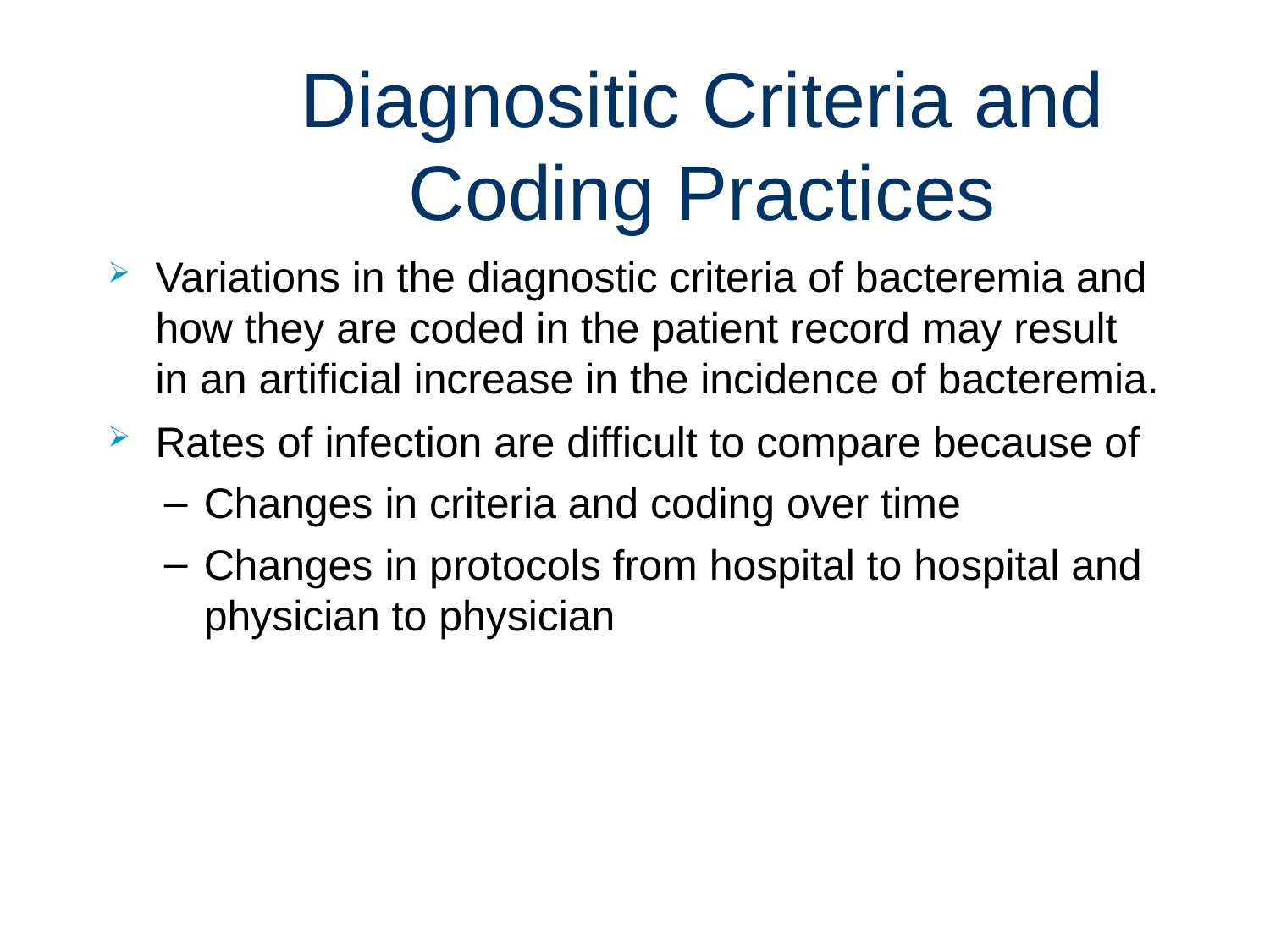

# Diagnositic Criteria and Coding Practices
Variations in the diagnostic criteria of bacteremia and how they are coded in the patient record may result in an artificial increase in the incidence of bacteremia.
Rates of infection are difficult to compare because of
Changes in criteria and coding over time
Changes in protocols from hospital to hospital and physician to physician